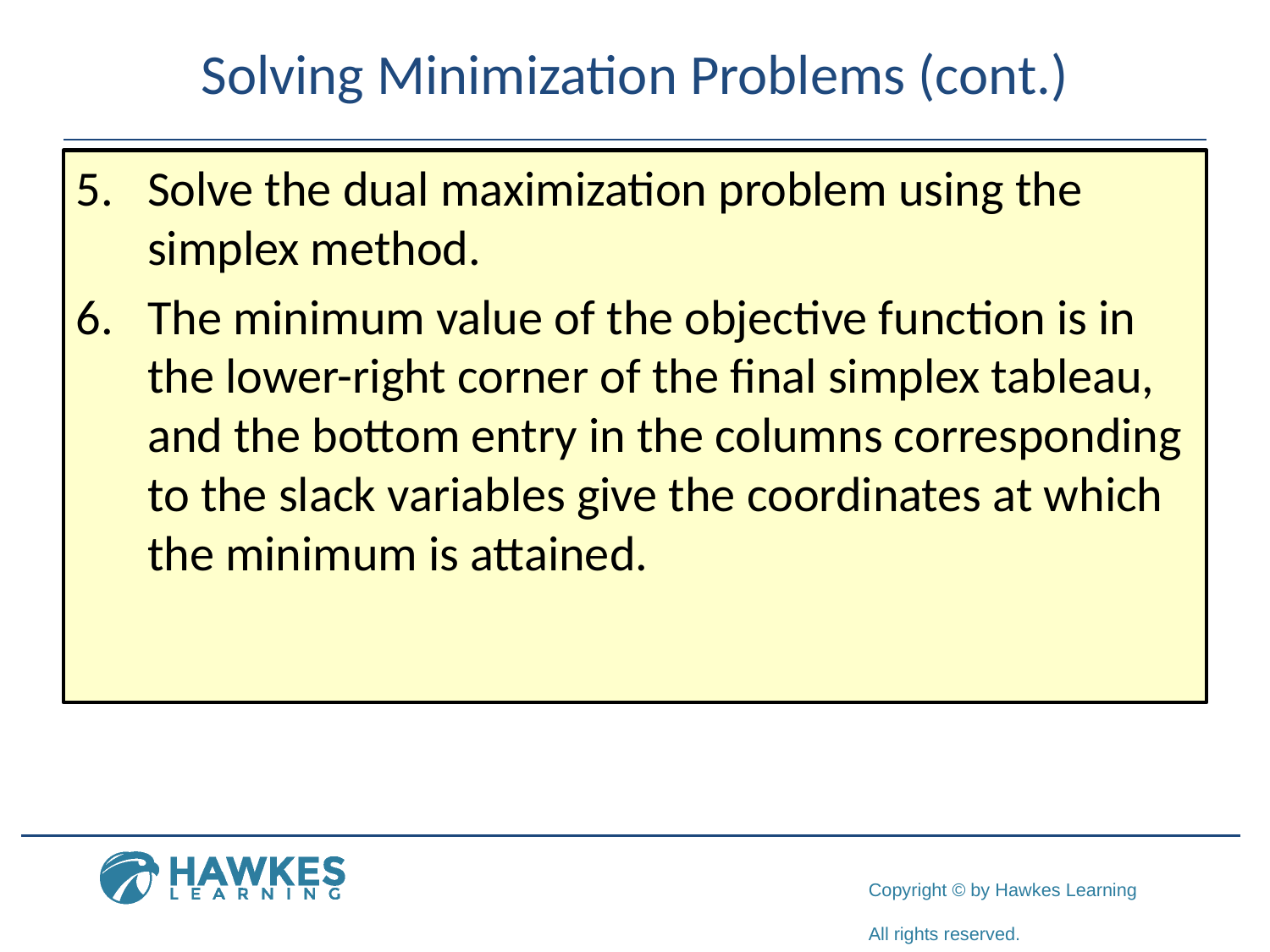

# Solving Minimization Problems (cont.)
​​Solve the dual maximization problem using the simplex method.
The minimum value of the objective function is in the lower-right corner of the final simplex tableau, and the bottom entry in the columns corresponding to the slack variables give the coordinates at which the minimum is attained.